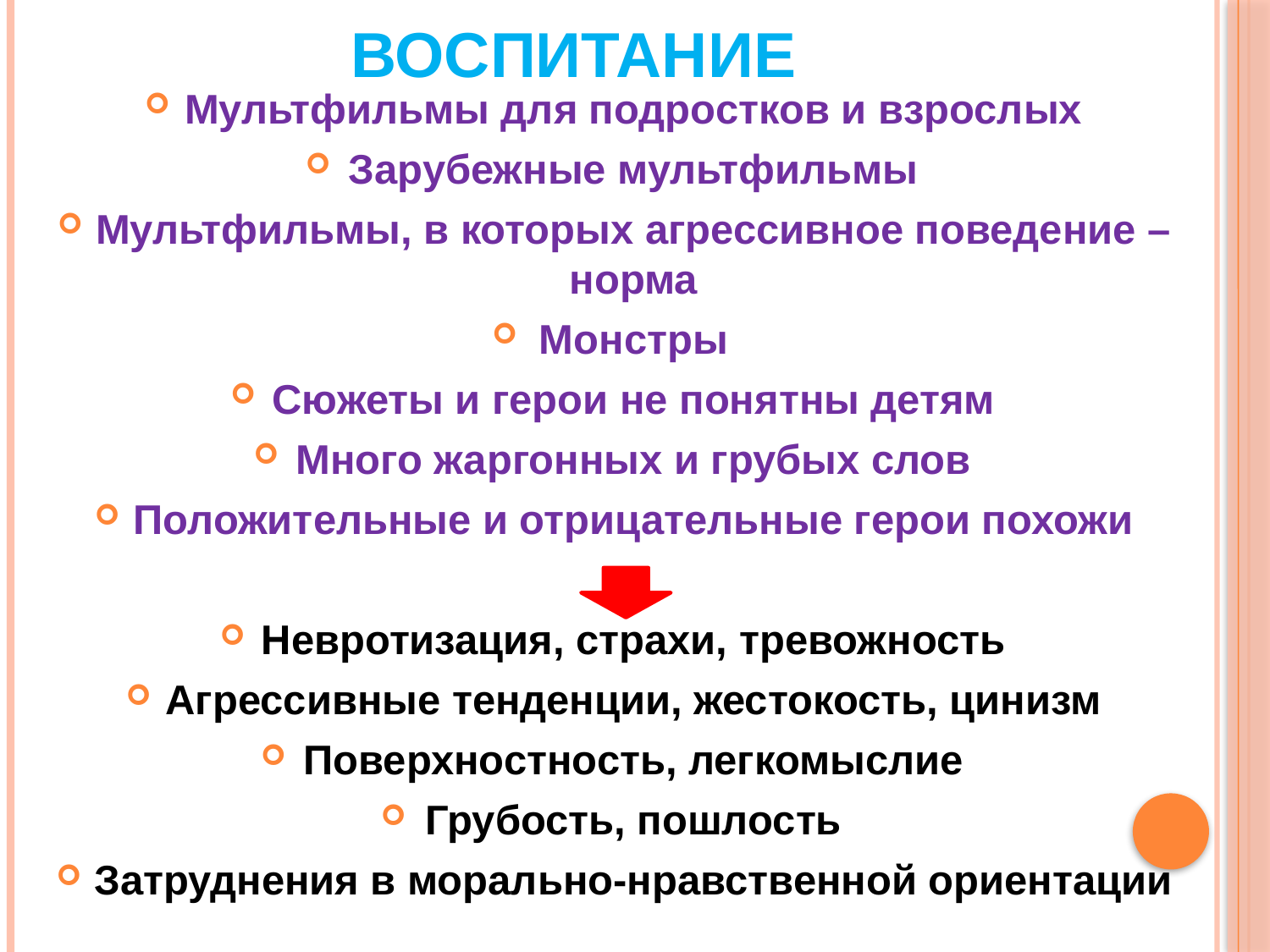

# Воспитание
Мультфильмы для подростков и взрослых
Зарубежные мультфильмы
Мультфильмы, в которых агрессивное поведение – норма
Монстры
Сюжеты и герои не понятны детям
Много жаргонных и грубых слов
Положительные и отрицательные герои похожи

Невротизация, страхи, тревожность
Агрессивные тенденции, жестокость, цинизм
Поверхностность, легкомыслие
Грубость, пошлость
Затруднения в морально-нравственной ориентации